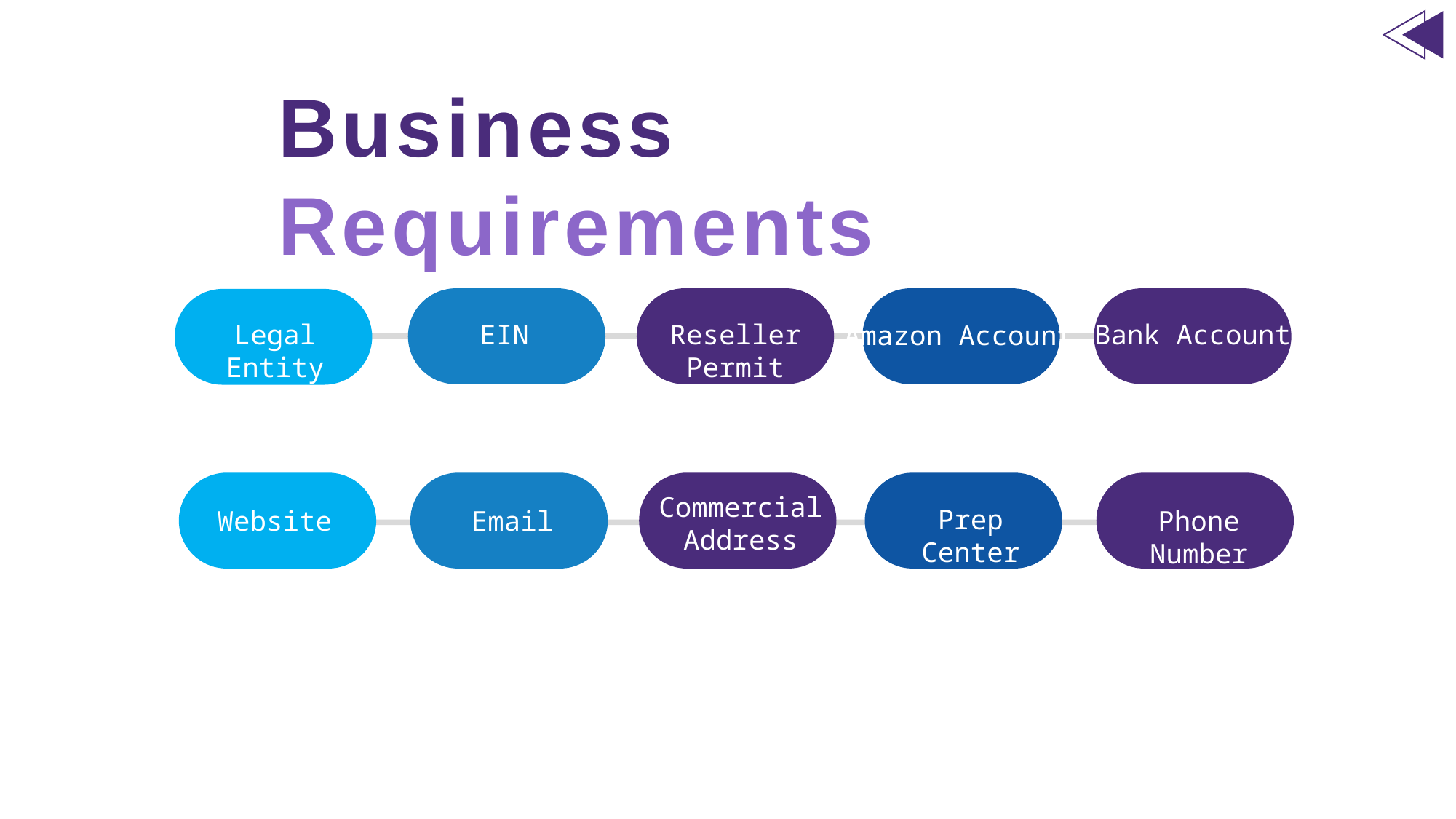

Business Requirements

Legal Entity
EIN
Reseller Permit
Bank Account
Amazon Account

Commercial Address
Prep Center
Website
Email
Phone Number